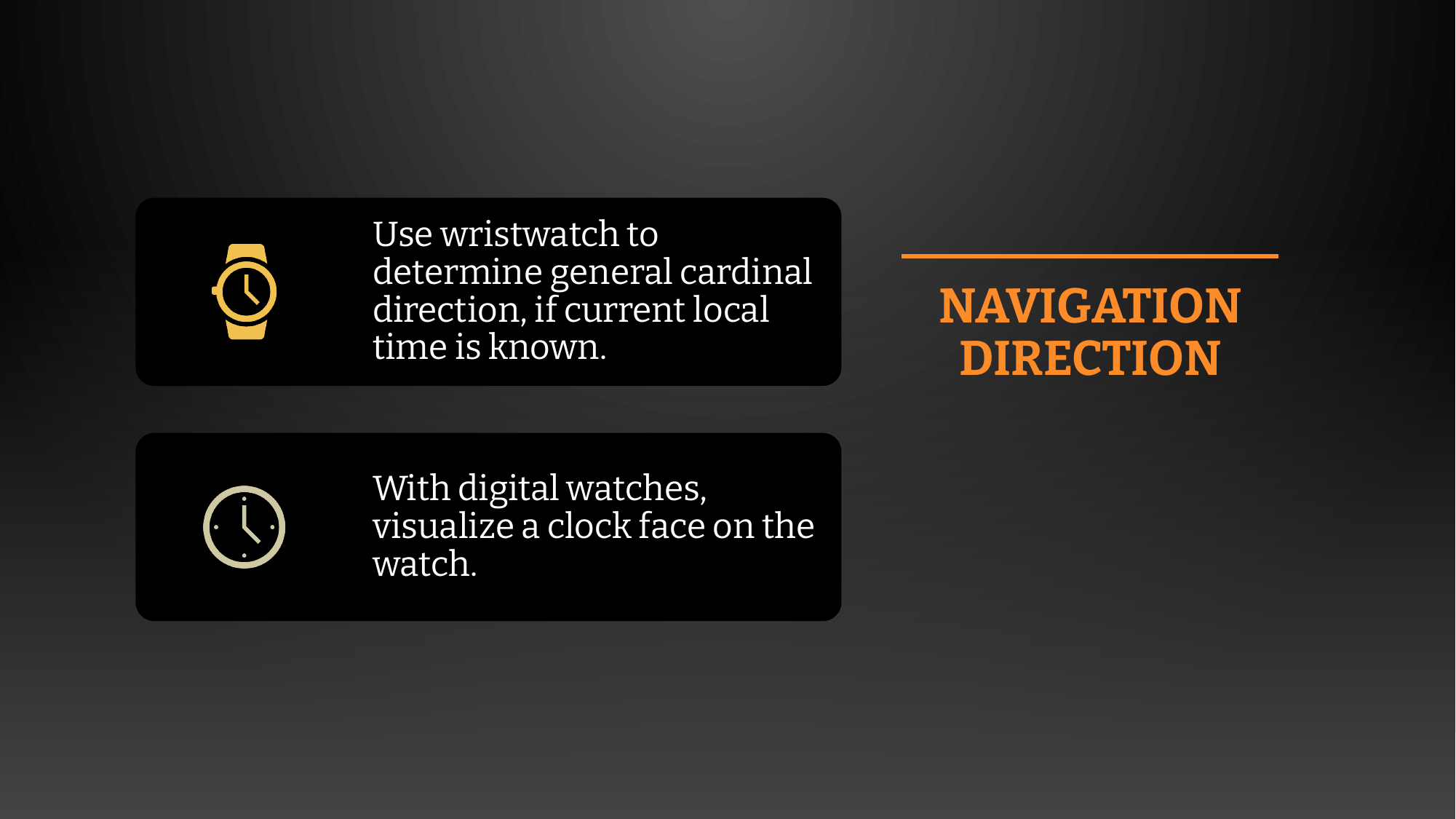

Use wristwatch to determine general cardinal direction, if current local time is known.
With digital watches, visualize a clock face on the watch.

# Navigation direction